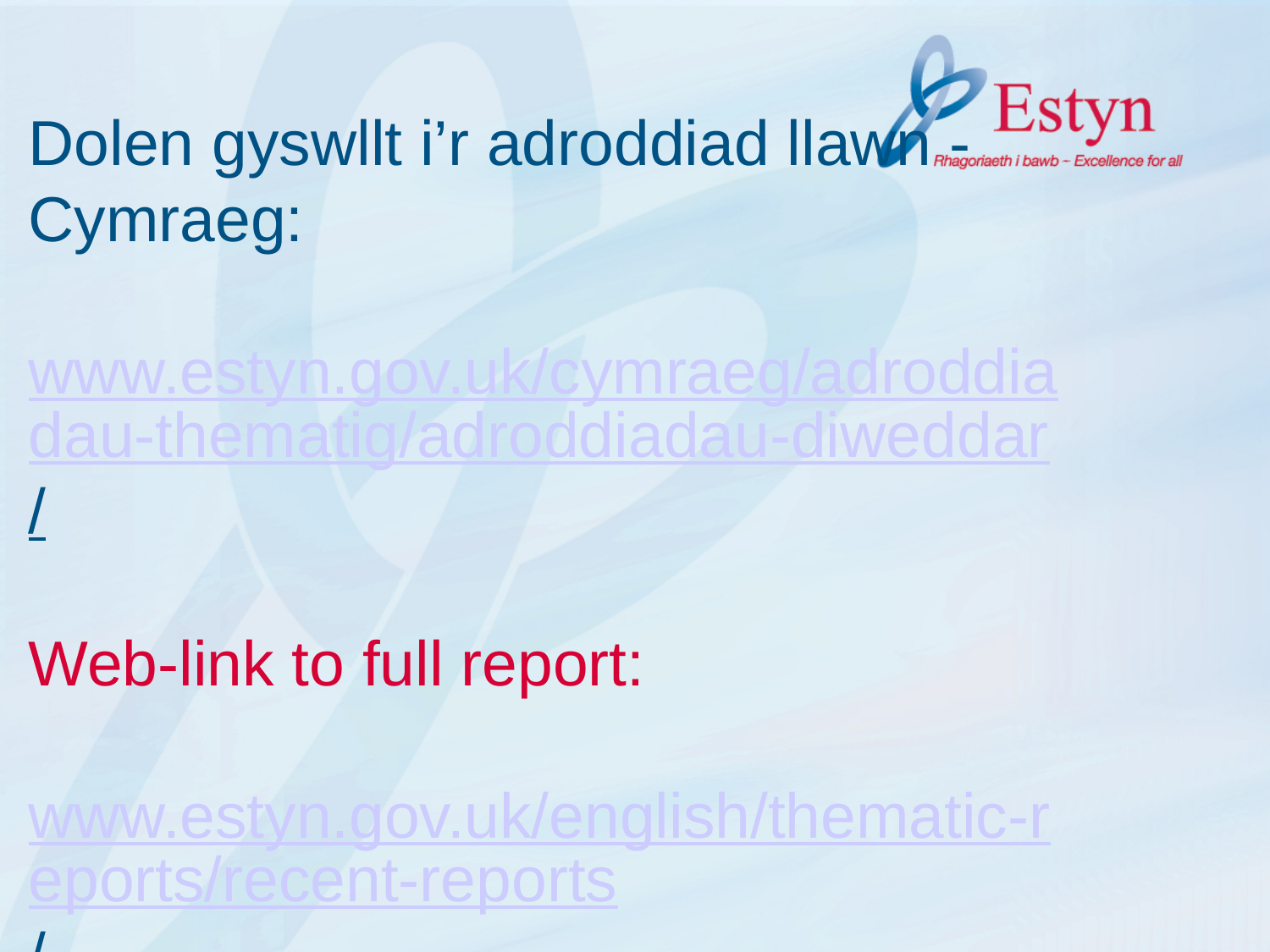

# Dolen gyswllt i’r adroddiad llawn - Cymraeg: www.estyn.gov.uk/cymraeg/adroddiadau-thematig/adroddiadau-diweddar/ Web-link to full report: www.estyn.gov.uk/english/thematic-reports/recent-reports/